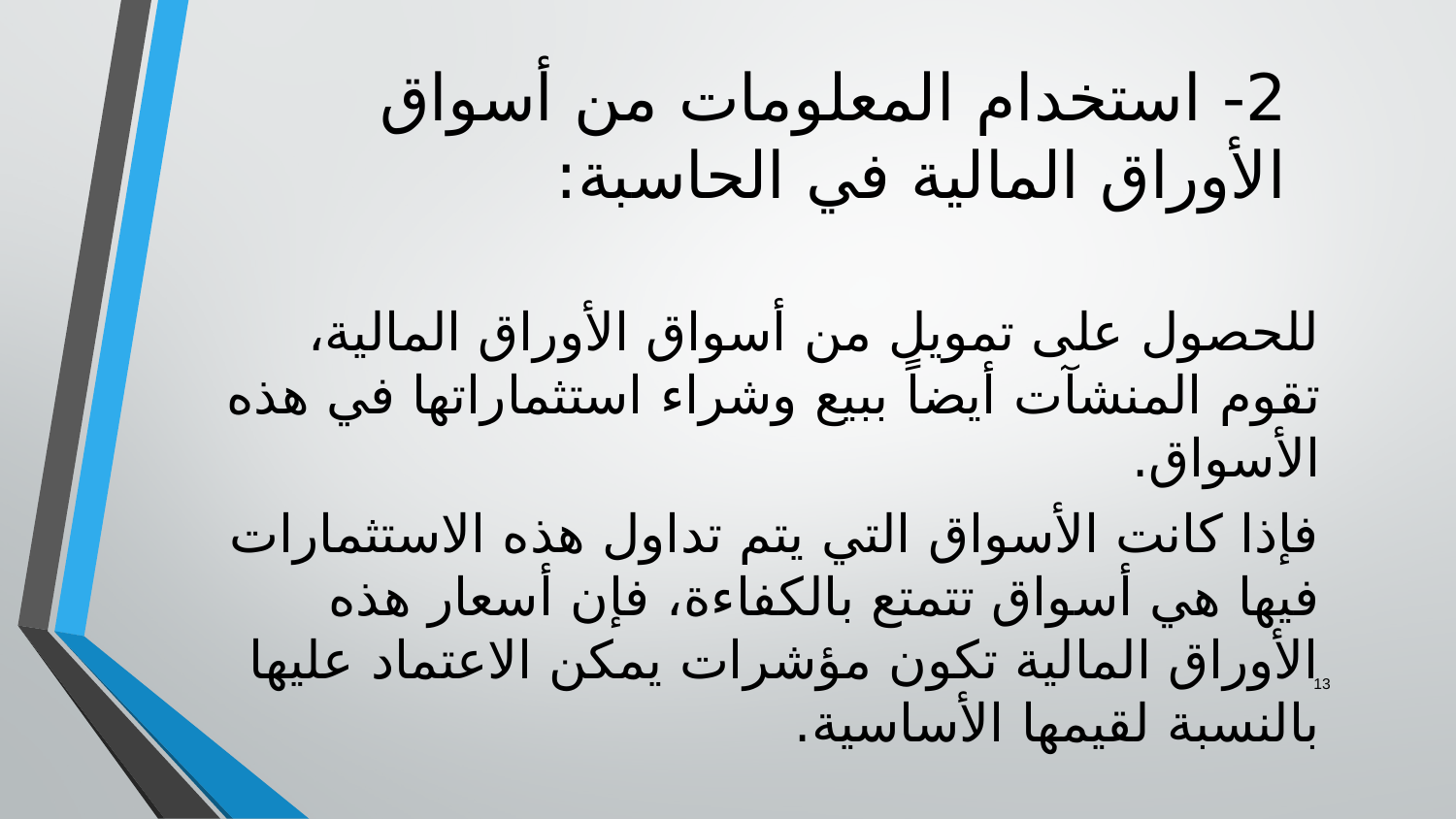

# 2- استخدام المعلومات من أسواق الأوراق المالية في الحاسبة:
للحصول على تمويل من أسواق الأوراق المالية، تقوم المنشآت أيضاً ببيع وشراء استثماراتها في هذه الأسواق.
فإذا كانت الأسواق التي يتم تداول هذه الاستثمارات فيها هي أسواق تتمتع بالكفاءة، فإن أسعار هذه الأوراق المالية تكون مؤشرات يمكن الاعتماد عليها بالنسبة لقيمها الأساسية.
13